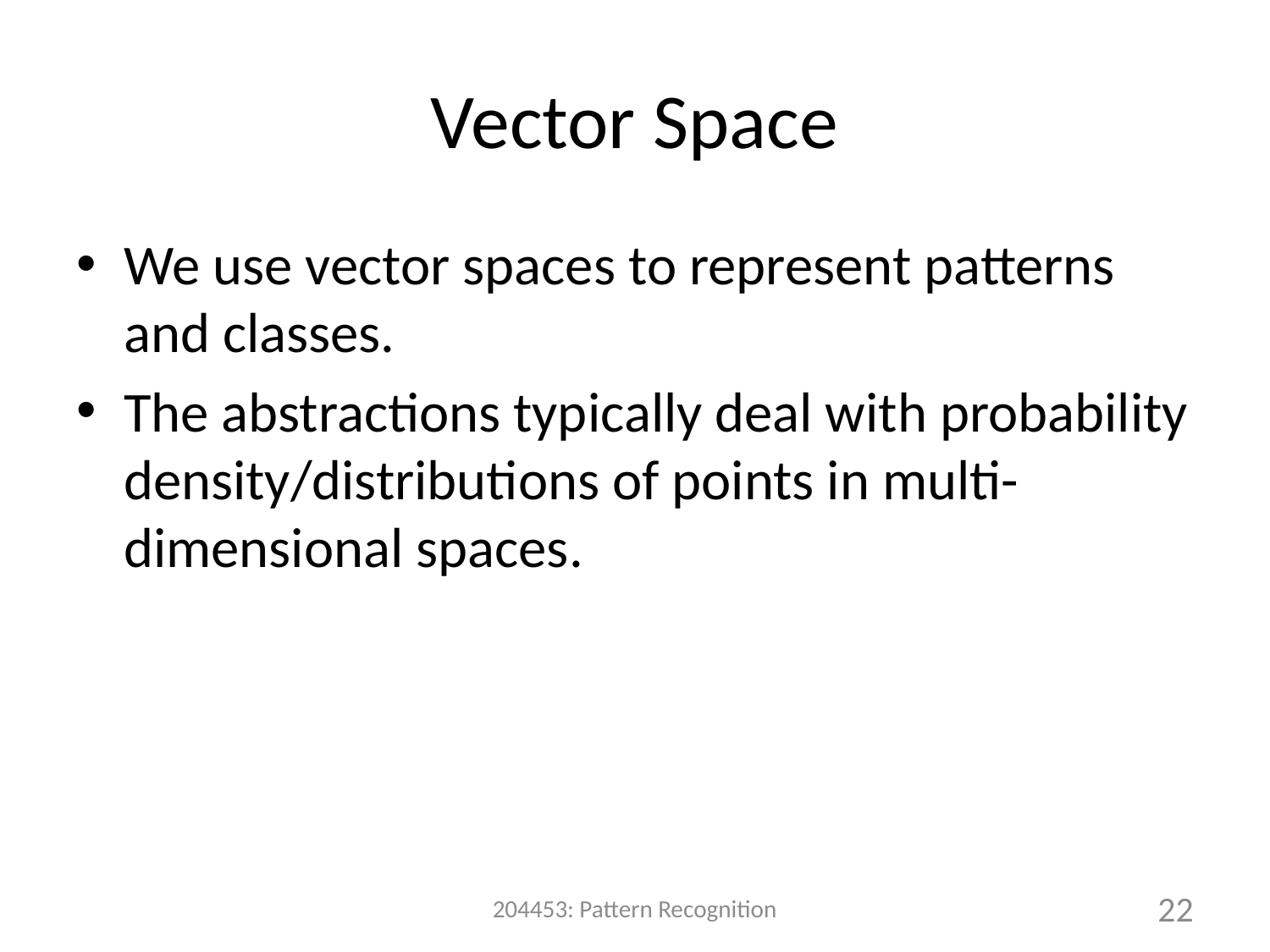

# Vector Space
We use vector spaces to represent patterns and classes.
The abstractions typically deal with probability density/distributions of points in multi-dimensional spaces.
204453: Pattern Recognition
22